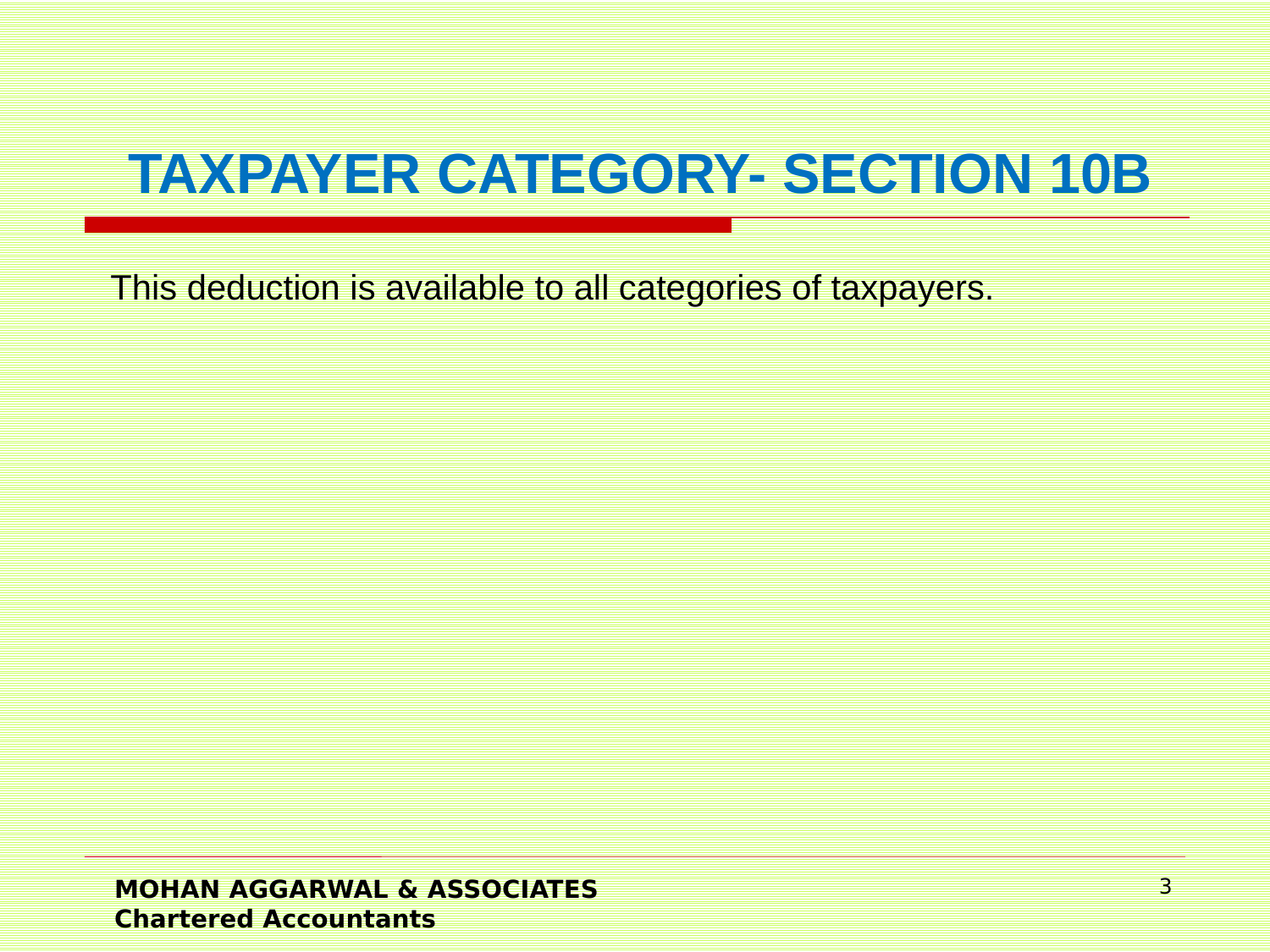

TAXPAYER CATEGORY- SECTION 10B
This deduction is available to all categories of taxpayers.
MOHAN AGGARWAL & ASSOCIATES  Chartered Accountants
3